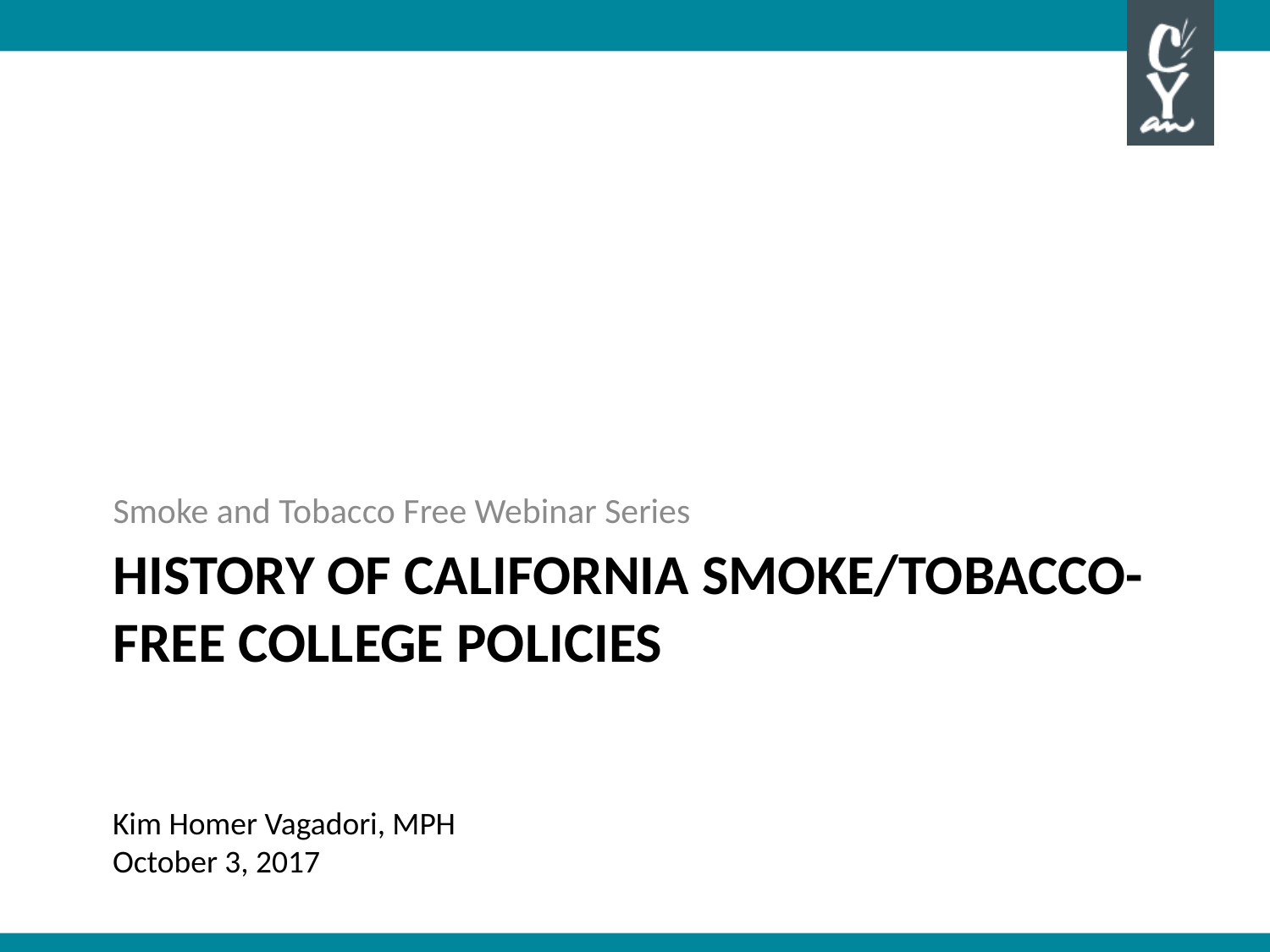

Smoke and Tobacco Free Webinar Series
# History of California smoke/tobacco-free college policies
Kim Homer Vagadori, MPH
October 3, 2017